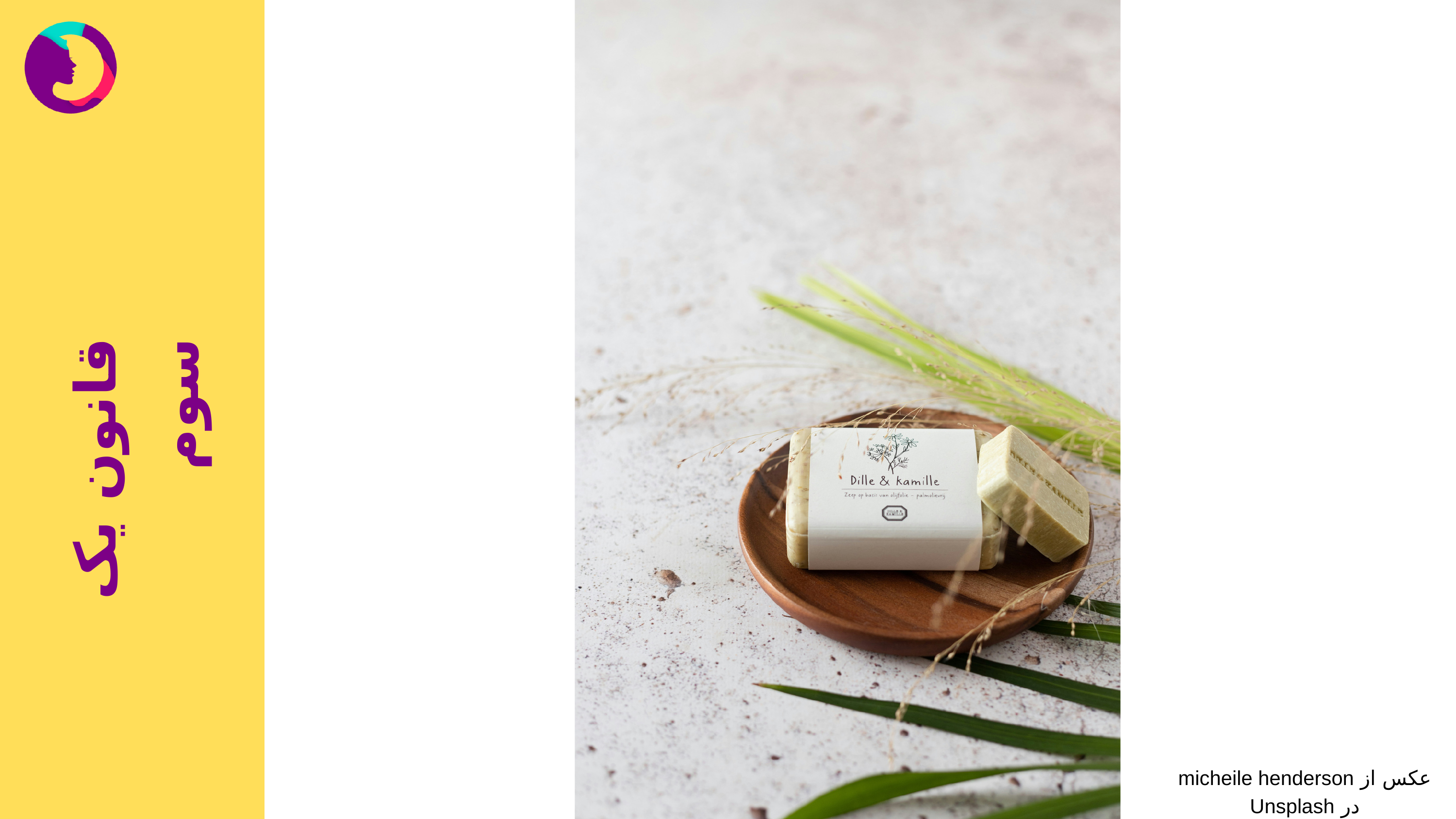

قانون یک سوم
عکس از micheile henderson در Unsplash